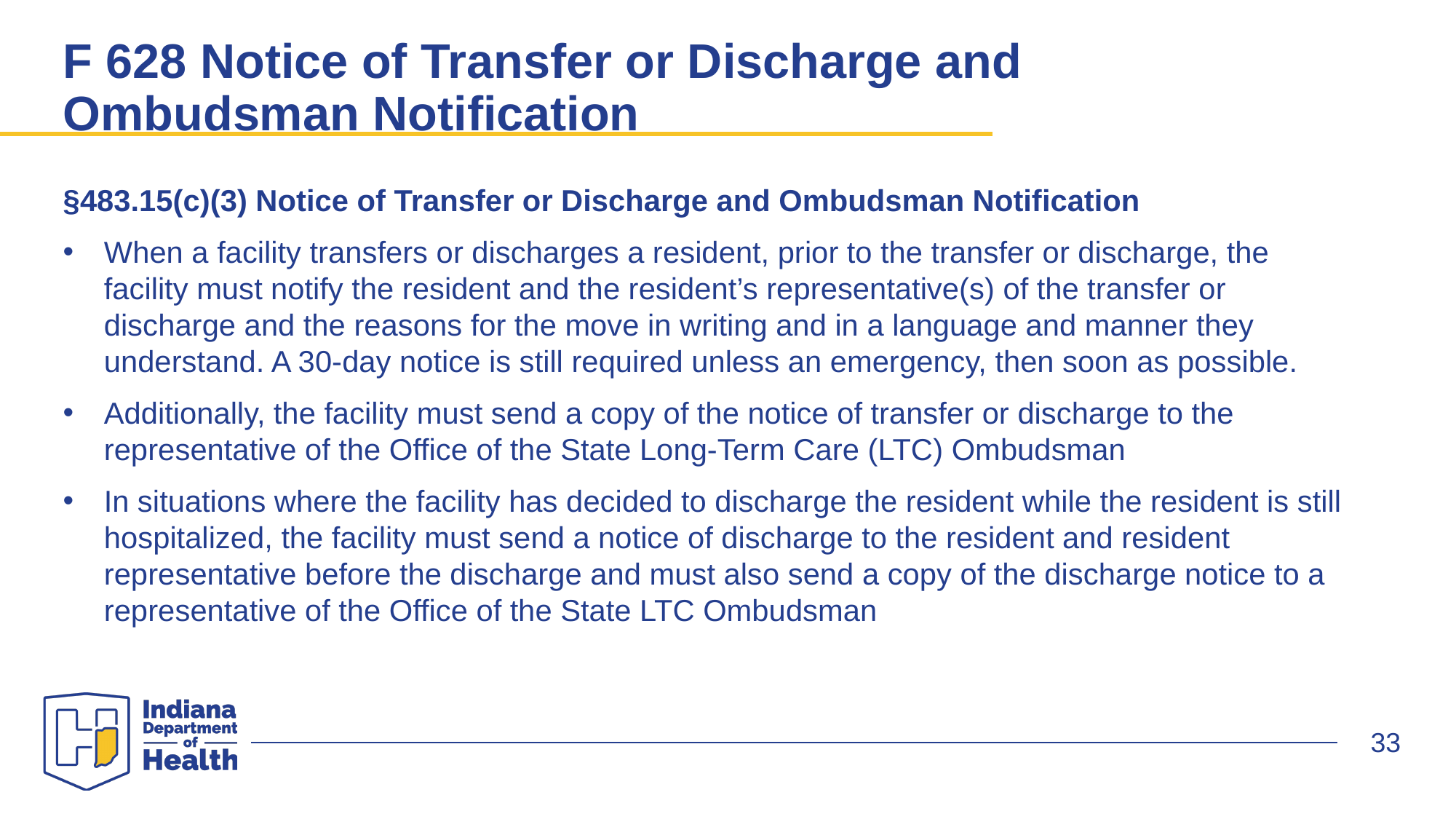

# F 628 Notice of Transfer or Discharge and Ombudsman Notification
§483.15(c)(3) Notice of Transfer or Discharge and Ombudsman Notification
When a facility transfers or discharges a resident, prior to the transfer or discharge, the facility must notify the resident and the resident’s representative(s) of the transfer or discharge and the reasons for the move in writing and in a language and manner they understand. A 30-day notice is still required unless an emergency, then soon as possible.
Additionally, the facility must send a copy of the notice of transfer or discharge to the representative of the Office of the State Long-Term Care (LTC) Ombudsman
In situations where the facility has decided to discharge the resident while the resident is still hospitalized, the facility must send a notice of discharge to the resident and resident representative before the discharge and must also send a copy of the discharge notice to a representative of the Office of the State LTC Ombudsman
33